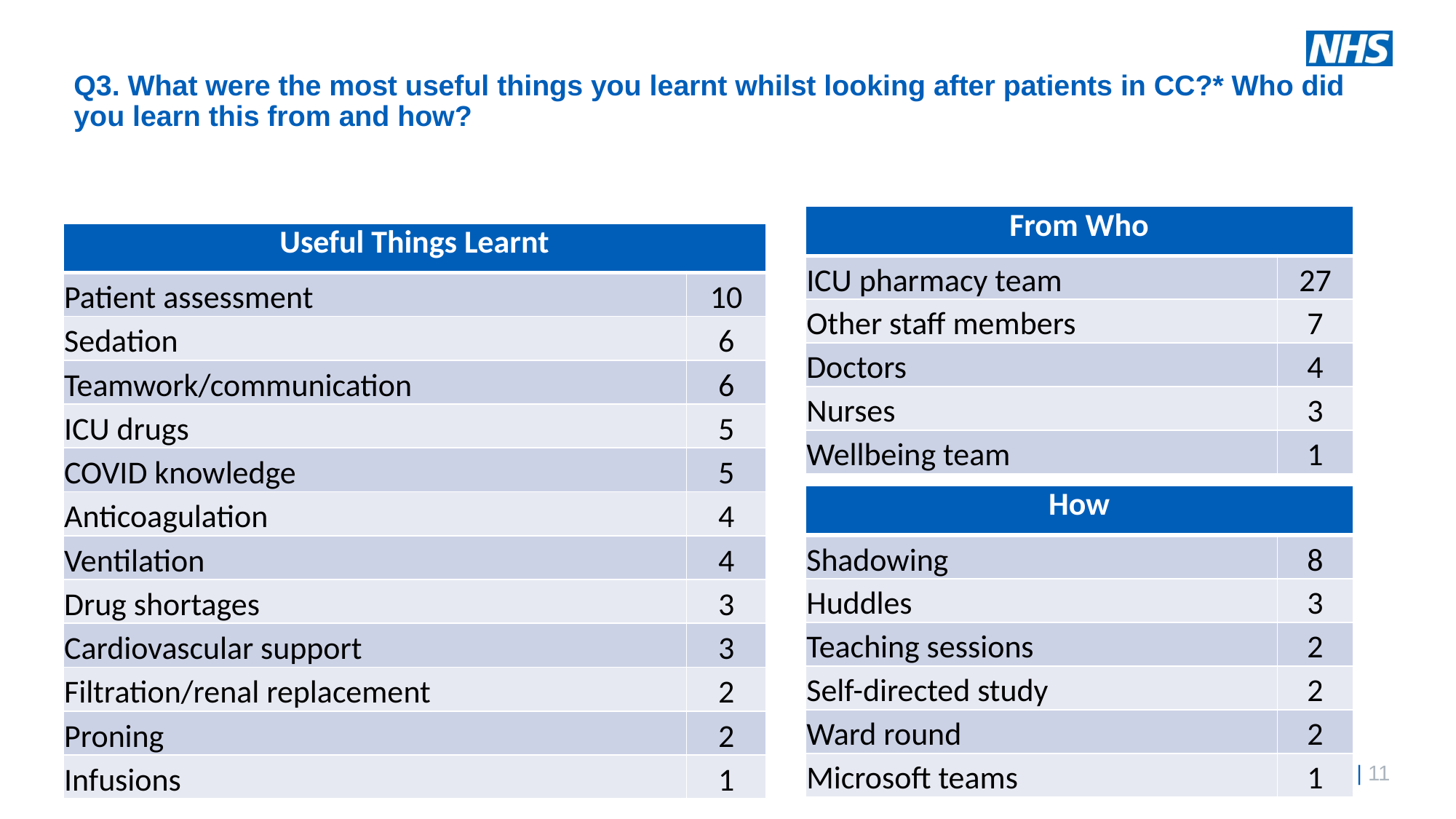

# Q3. What were the most useful things you learnt whilst looking after patients in CC?* Who did you learn this from and how?
| From Who |  |
| --- | --- |
| ICU pharmacy team | 27 |
| Other staff members | 7 |
| Doctors | 4 |
| Nurses | 3 |
| Wellbeing team | 1 |

| Useful Things Learnt |  |
| --- | --- |
| Patient assessment | 10 |
| Sedation | 6 |
| Teamwork/communication | 6 |
| ICU drugs | 5 |
| COVID knowledge | 5 |
| Anticoagulation | 4 |
| Ventilation | 4 |
| Drug shortages | 3 |
| Cardiovascular support | 3 |
| Filtration/renal replacement | 2 |
| Proning | 2 |
| Infusions | 1 |

| How |  |
| --- | --- |
| Shadowing | 8 |
| Huddles | 3 |
| Teaching sessions | 2 |
| Self-directed study | 2 |
| Ward round | 2 |
| Microsoft teams | 1 |